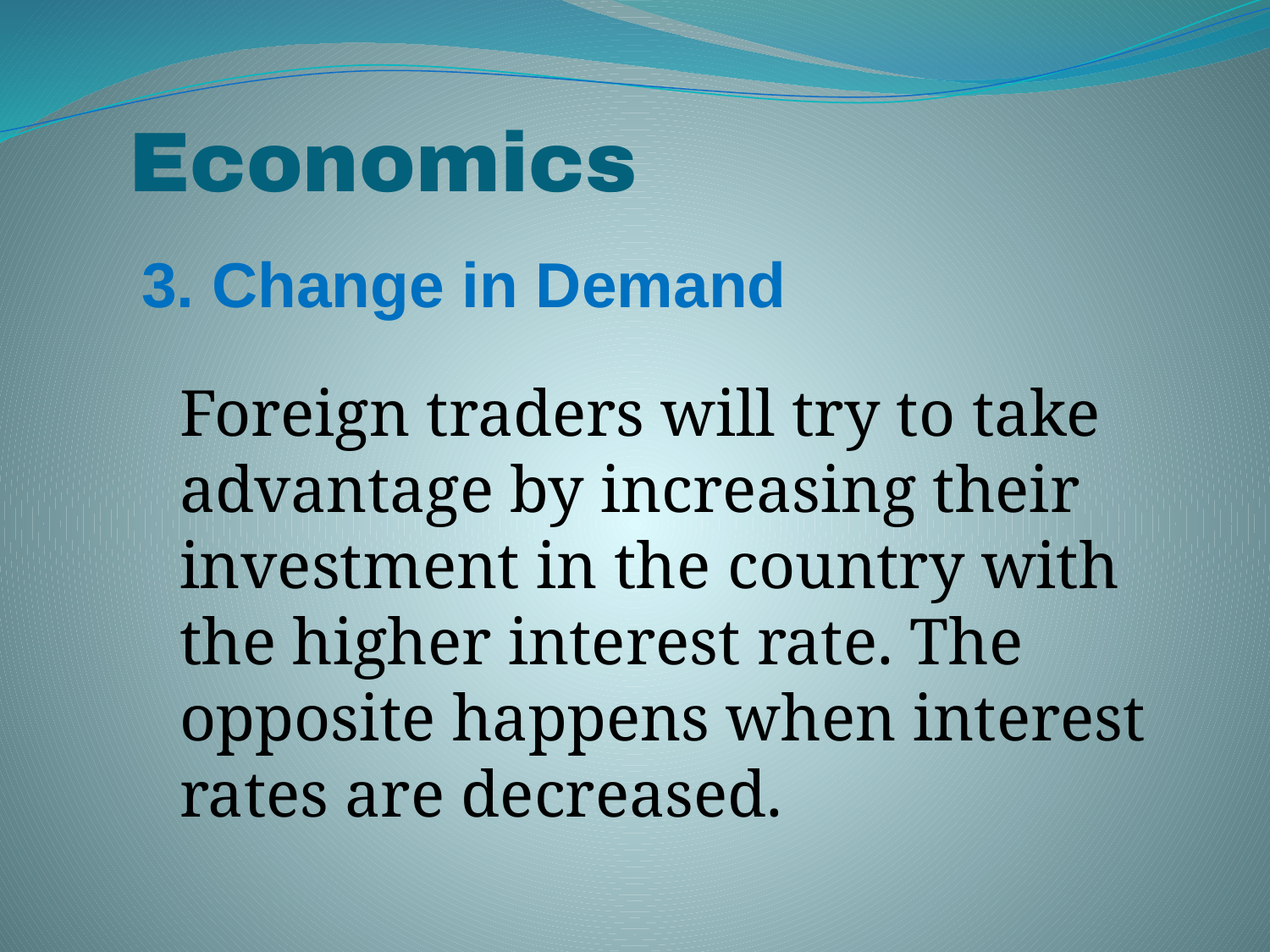

# Economics
3. Change in Demand

	Foreign traders will try to take advantage by increasing their investment in the country with the higher interest rate. The opposite happens when interest rates are decreased.